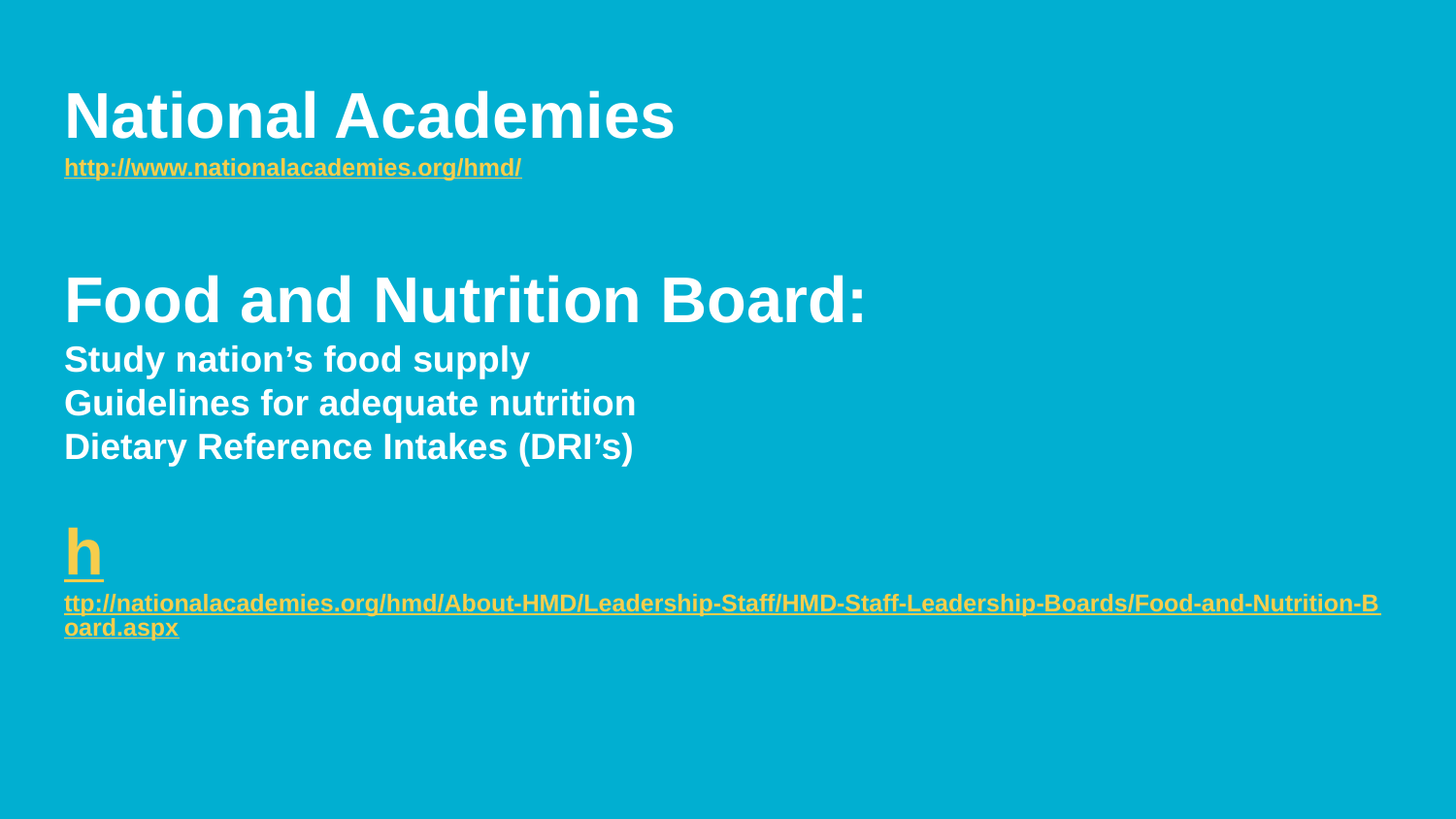

# National Academies
http://www.nationalacademies.org/hmd/

Food and Nutrition Board:
Study nation’s food supply
Guidelines for adequate nutrition
Dietary Reference Intakes (DRI’s)

http://nationalacademies.org/hmd/About-HMD/Leadership-Staff/HMD-Staff-Leadership-Boards/Food-and-Nutrition-Board.aspx